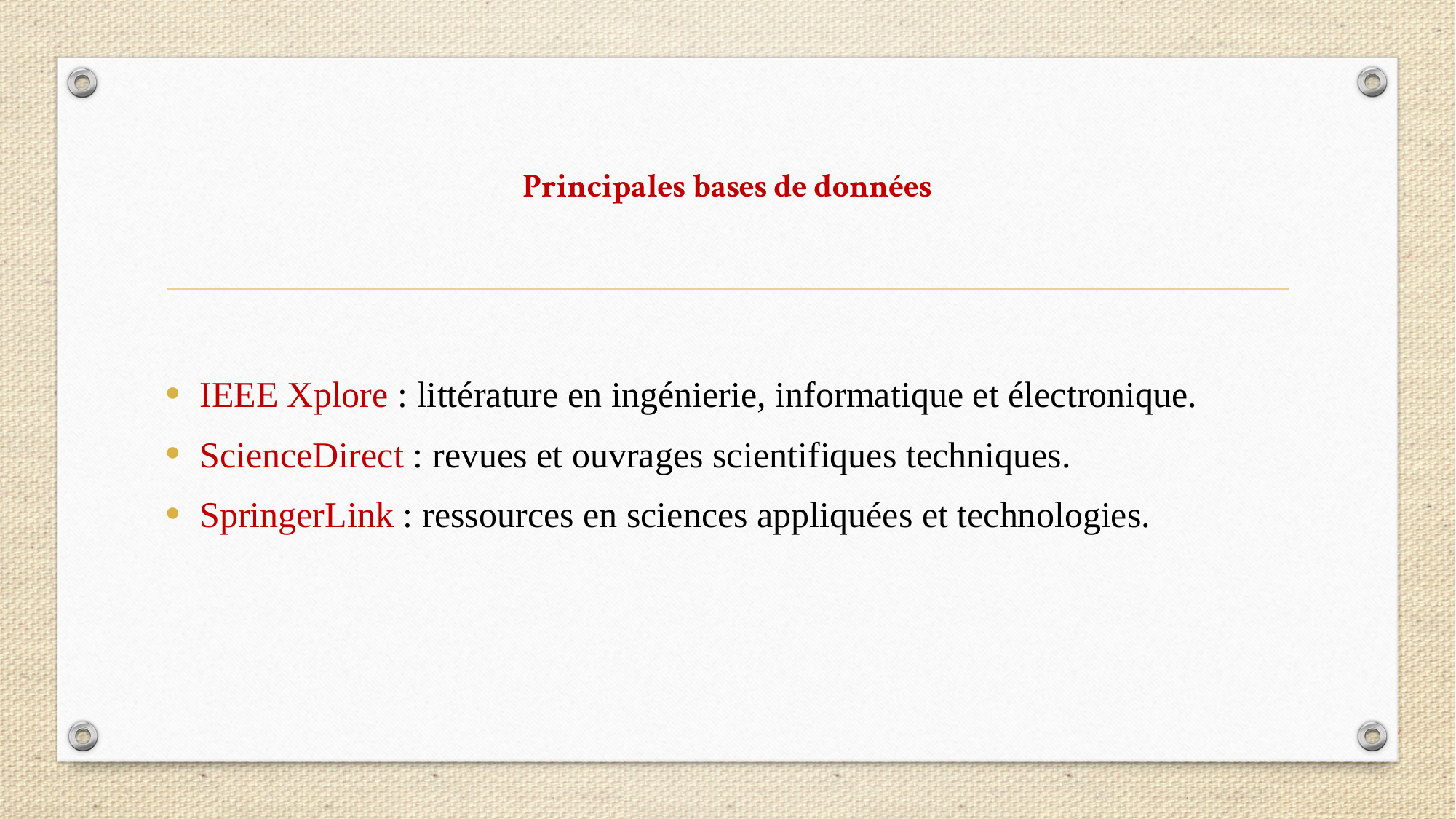

# Principales bases de données

IEEE Xplore : littérature en ingénierie, informatique et électronique.
ScienceDirect : revues et ouvrages scientifiques techniques.
SpringerLink : ressources en sciences appliquées et technologies.